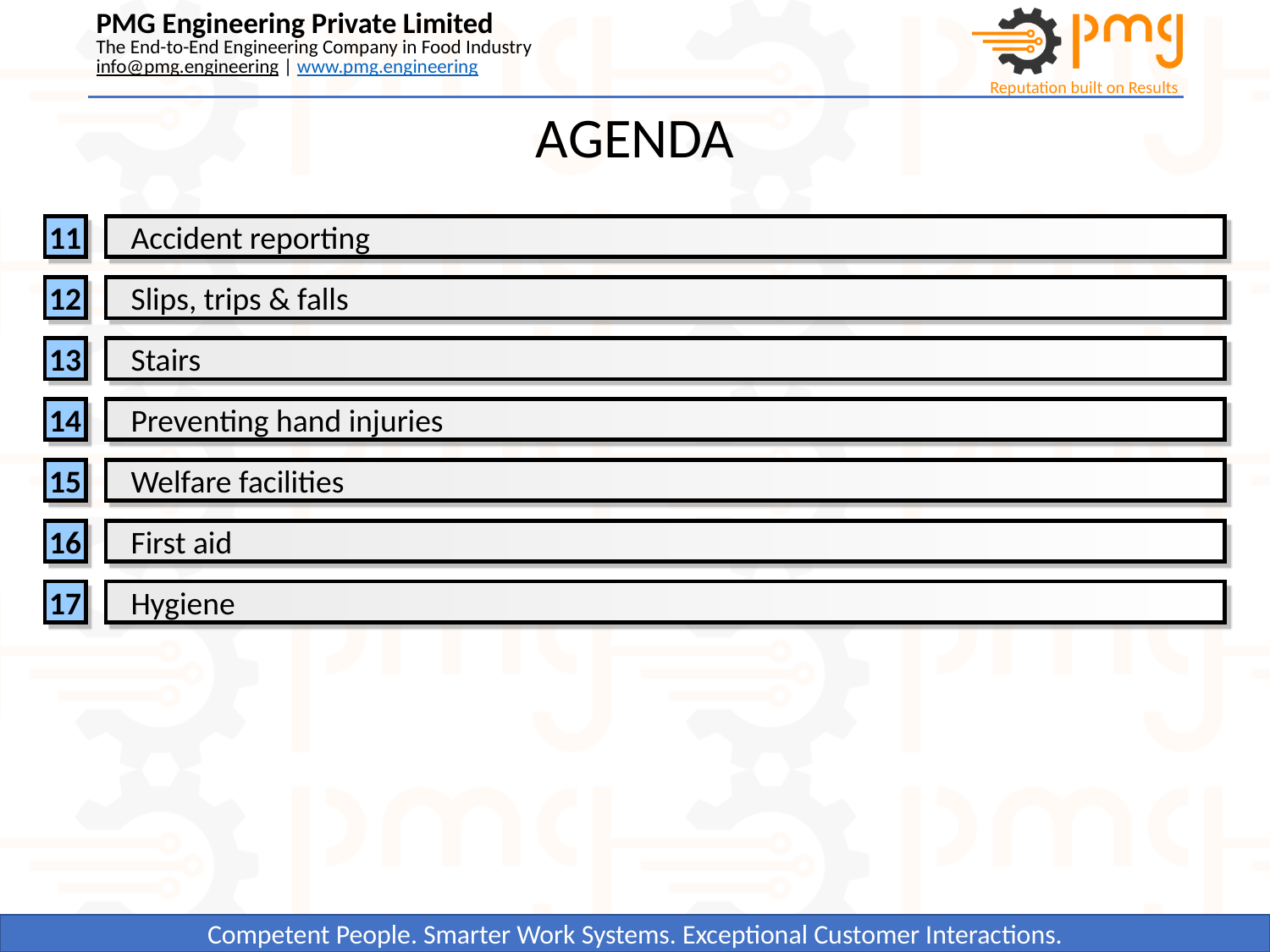

AGENDA
11
Accident reporting
12
Slips, trips & falls
13
Stairs
14
Preventing hand injuries
15
Welfare facilities
16
First aid
17
Hygiene